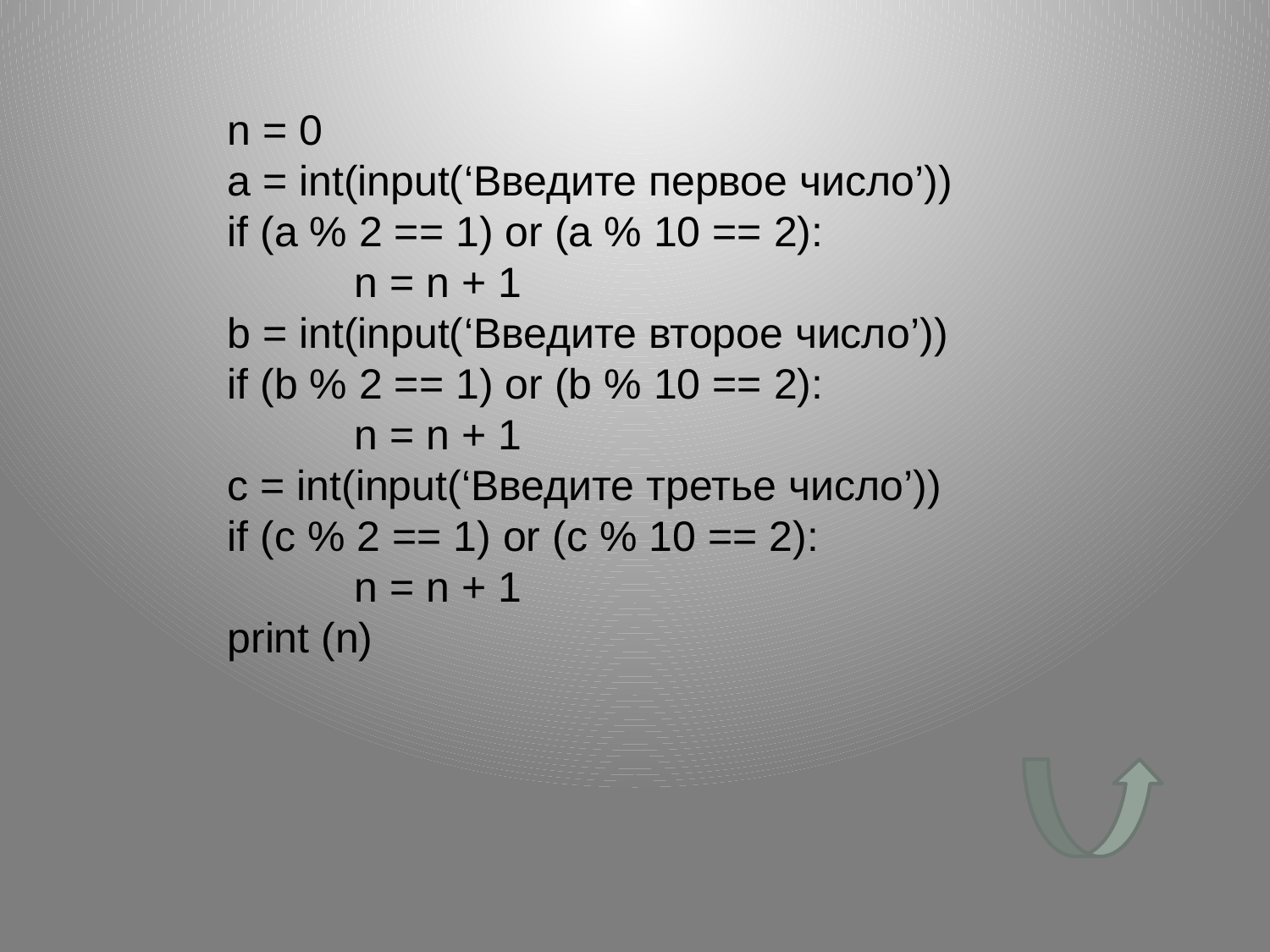

n = 0
a = int(input(‘Введите первое число’))
if (a % 2 == 1) or (a % 10 == 2):
	n = n + 1
b = int(input(‘Введите второе число’))
if (b % 2 == 1) or (b % 10 == 2):
	n = n + 1
c = int(input(‘Введите третье число’))
if (c % 2 == 1) or (c % 10 == 2):
	n = n + 1
print (n)